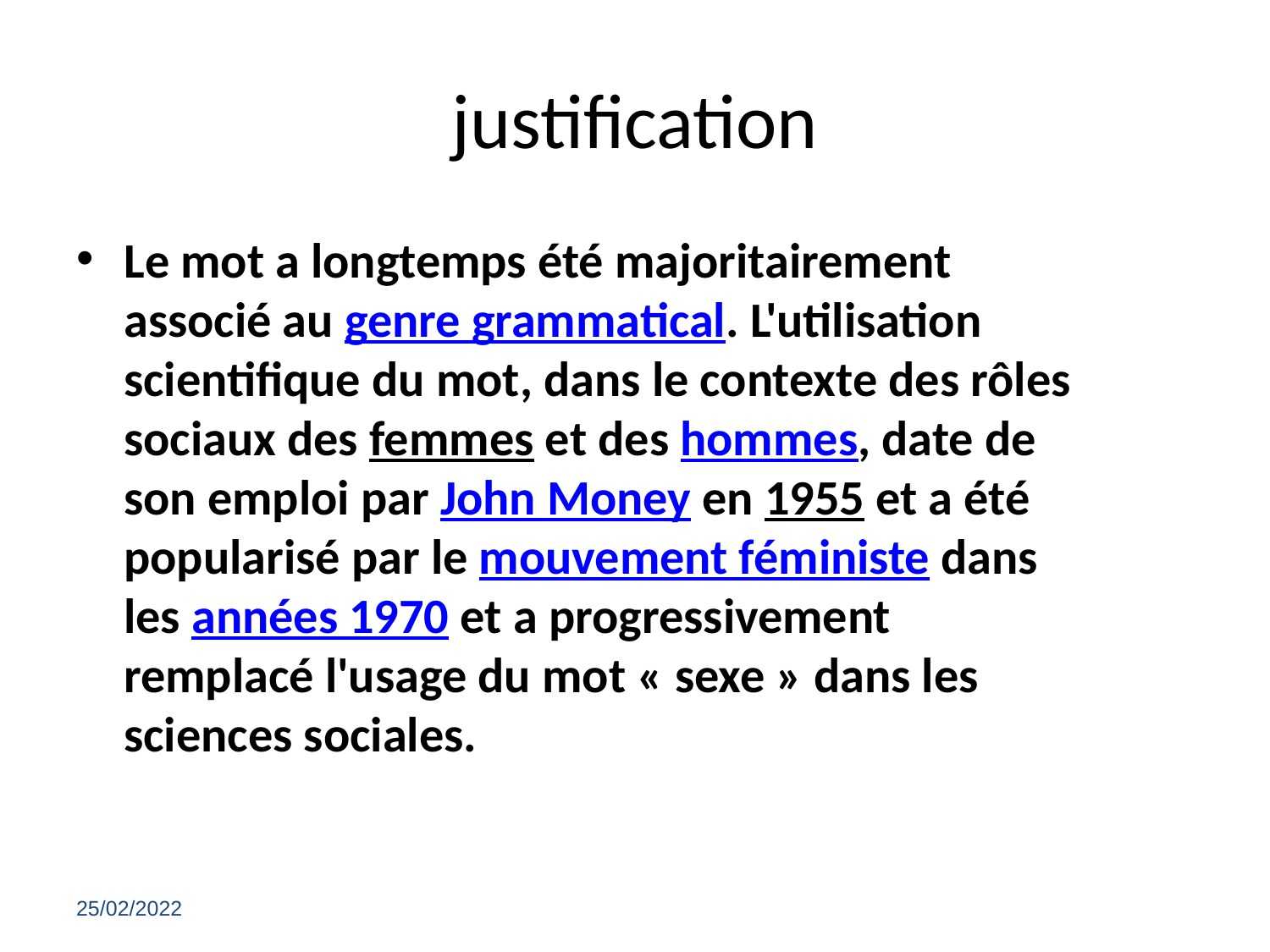

# justification
Le mot a longtemps été majoritairement associé au genre grammatical. L'utilisation scientifique du mot, dans le contexte des rôles sociaux des femmes et des hommes, date de son emploi par John Money en 1955 et a été popularisé par le mouvement féministe dans les années 1970 et a progressivement remplacé l'usage du mot « sexe » dans les sciences sociales.
25/02/2022
8